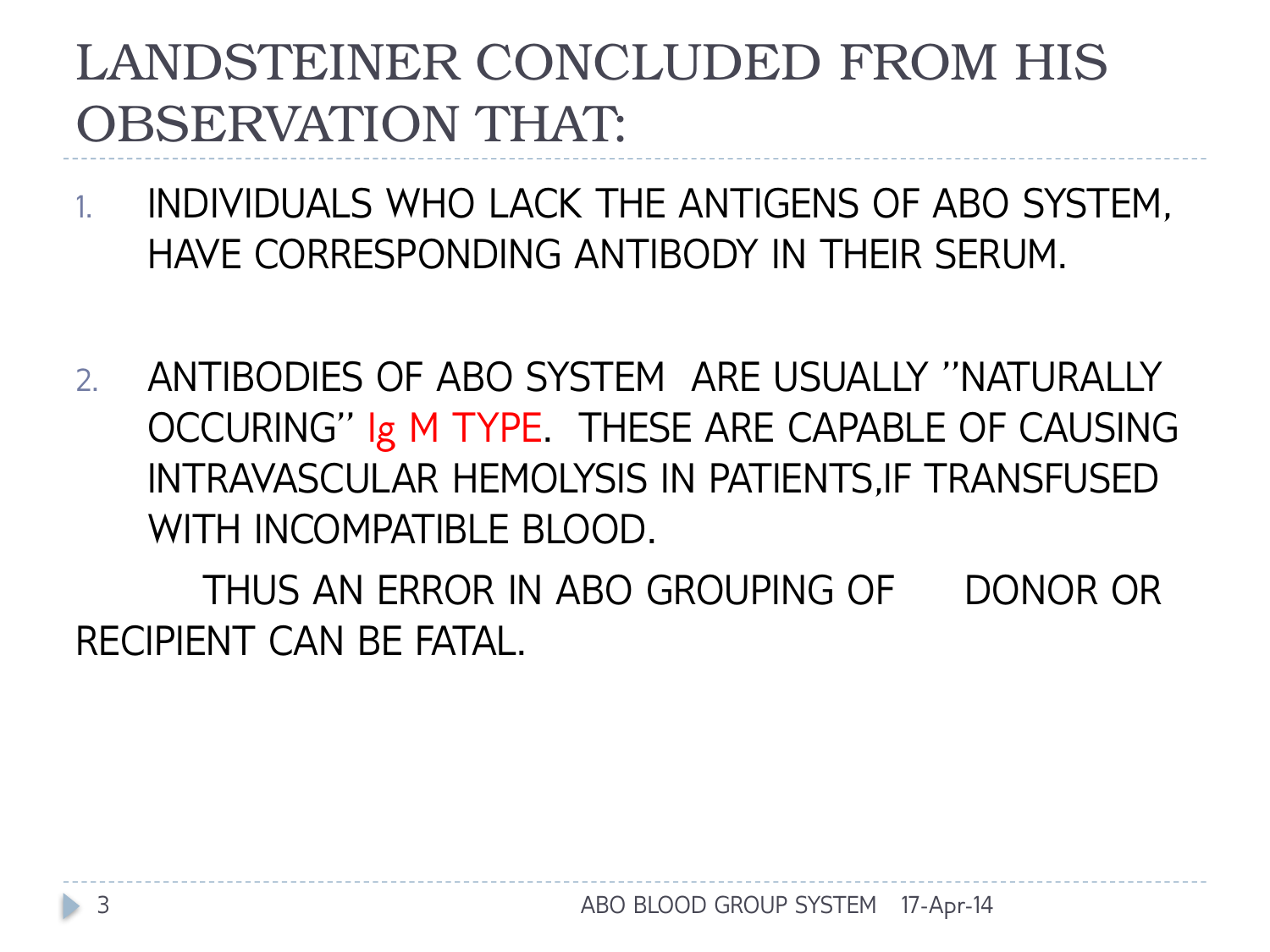

# LANDSTEINER CONCLUDED FROM HIS OBSERVATION THAT:
INDIVIDUALS WHO LACK THE ANTIGENS OF ABO SYSTEM, HAVE CORRESPONDING ANTIBODY IN THEIR SERUM.

ANTIBODIES OF ABO SYSTEM  ARE USUALLY ’’NATURALLY OCCURING’’ Ig M TYPE.  THESE ARE CAPABLE OF CAUSING INTRAVASCULAR HEMOLYSIS IN PATIENTS,IF TRANSFUSED WITH INCOMPATIBLE BLOOD.
	THUS AN ERROR IN ABO GROUPING OF 	DONOR OR RECIPIENT CAN BE FATAL.
3
ABO BLOOD GROUP SYSTEM
17-Apr-14